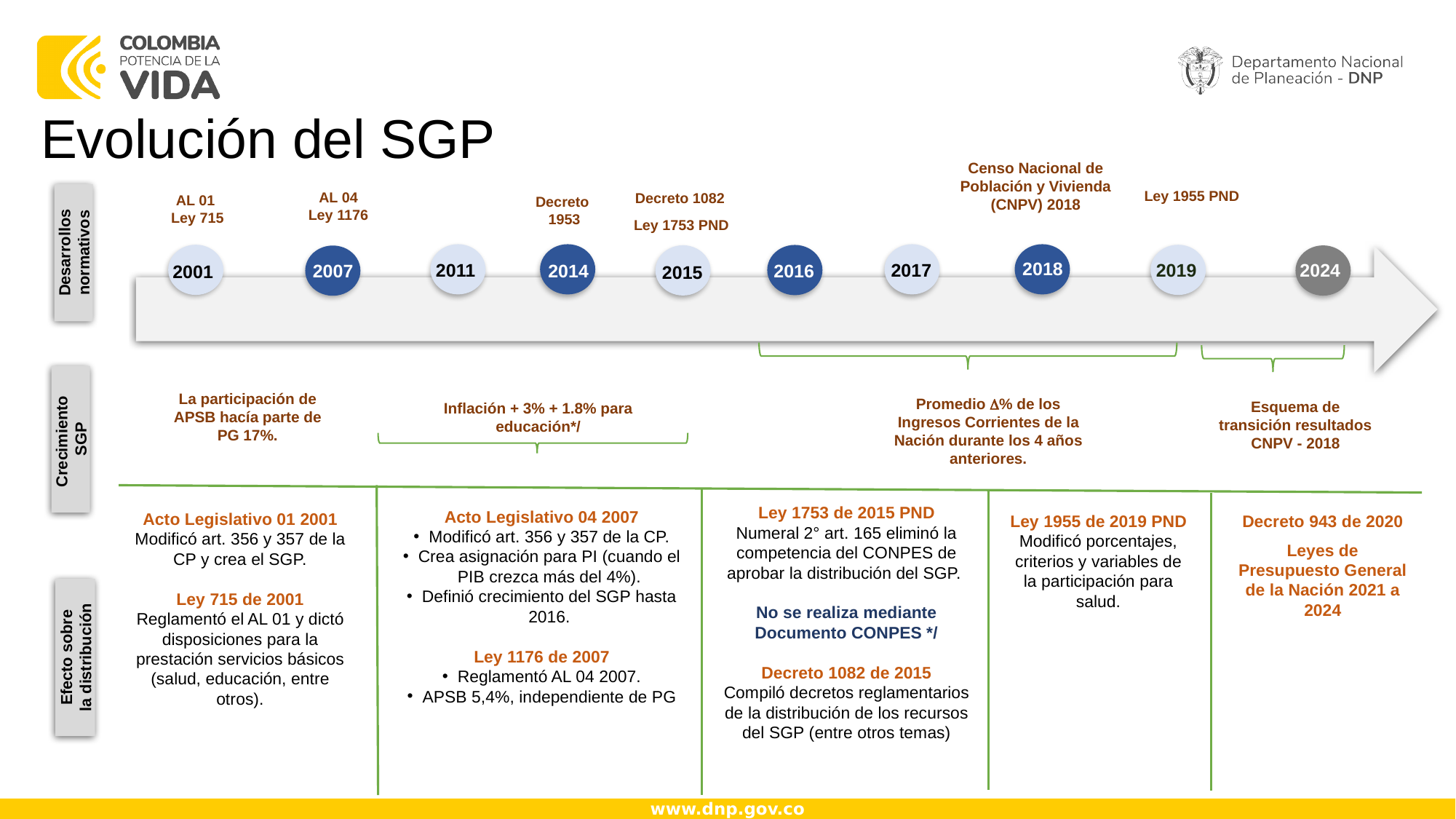

Evolución del SGP

Censo Nacional de Población y Vivienda (CNPV) 2018
Ley 1955 PND
AL 04
Ley 1176
Decreto 1082
AL 01
Ley 715
Decreto
1953
Ley 1753 PND
Desarrollos normativos

2017

2018

2011

2014

2001

2019

2016

2015

2024

2007

La participación de APSB hacía parte de PG 17%.
Promedio Δ% de los Ingresos Corrientes de la Nación durante los 4 años anteriores.
Esquema de transición resultados CNPV - 2018
Inflación + 3% + 1.8% para educación*/
Crecimiento
SGP
Ley 1753 de 2015 PND
Numeral 2° art. 165 eliminó la competencia del CONPES de aprobar la distribución del SGP.

No se realiza mediante Documento CONPES */

Decreto 1082 de 2015
Compiló decretos reglamentarios de la distribución de los recursos del SGP (entre otros temas)
Acto Legislativo 04 2007
Modificó art. 356 y 357 de la CP.
Crea asignación para PI (cuando el PIB crezca más del 4%).
Definió crecimiento del SGP hasta 2016.

Ley 1176 de 2007
Reglamentó AL 04 2007.
APSB 5,4%, independiente de PG
Acto Legislativo 01 2001
Modificó art. 356 y 357 de la CP y crea el SGP.

Ley 715 de 2001
Reglamentó el AL 01 y dictó disposiciones para la prestación servicios básicos (salud, educación, entre otros).
Decreto 943 de 2020
Leyes de Presupuesto General de la Nación 2021 a 2024
Ley 1955 de 2019 PND
Modificó porcentajes, criterios y variables de la participación para salud.
Efecto sobre
la distribución